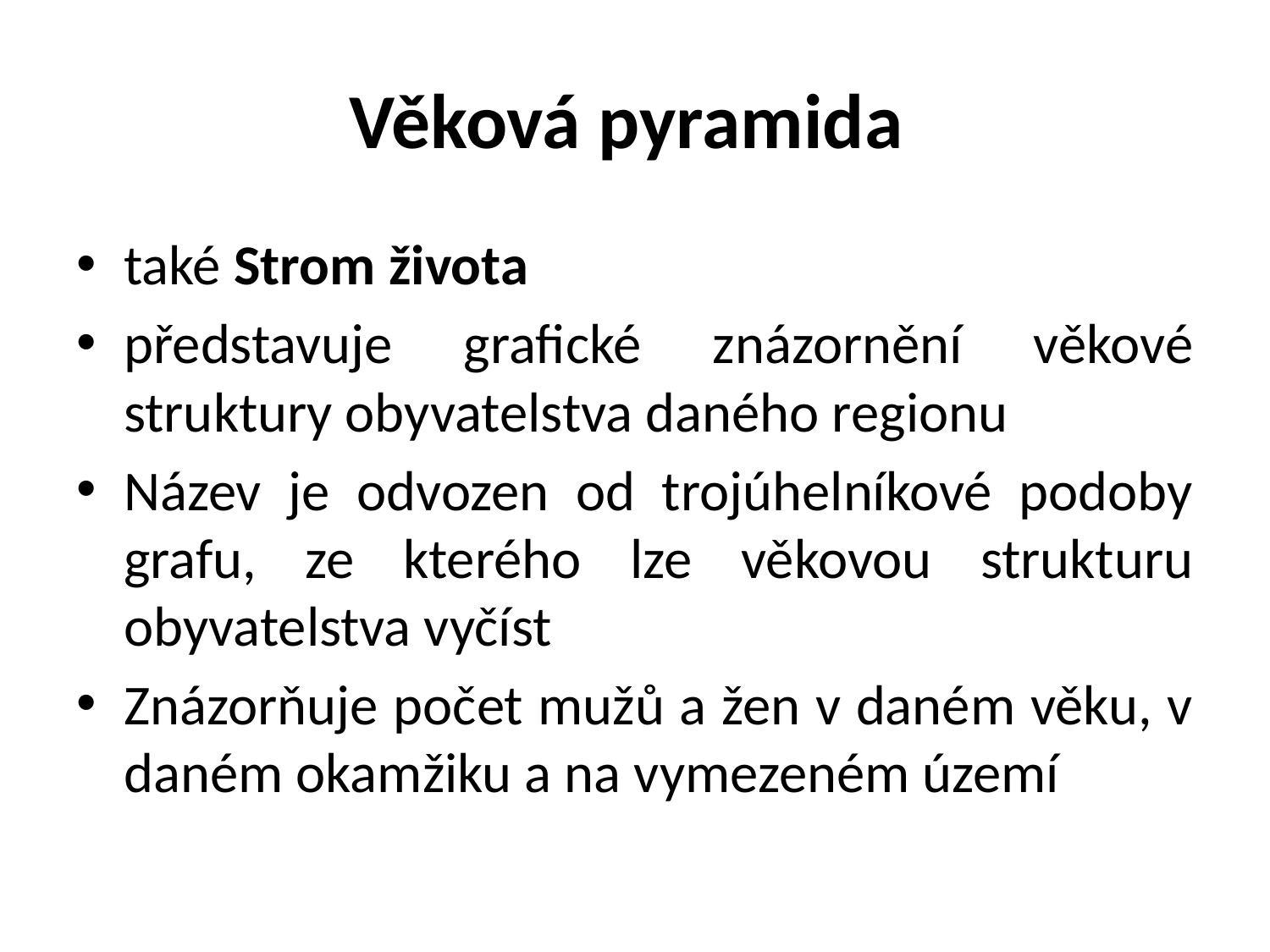

# Věková pyramida
také Strom života
představuje grafické znázornění věkové struktury obyvatelstva daného regionu
Název je odvozen od trojúhelníkové podoby grafu, ze kterého lze věkovou strukturu obyvatelstva vyčíst
Znázorňuje počet mužů a žen v daném věku, v daném okamžiku a na vymezeném území